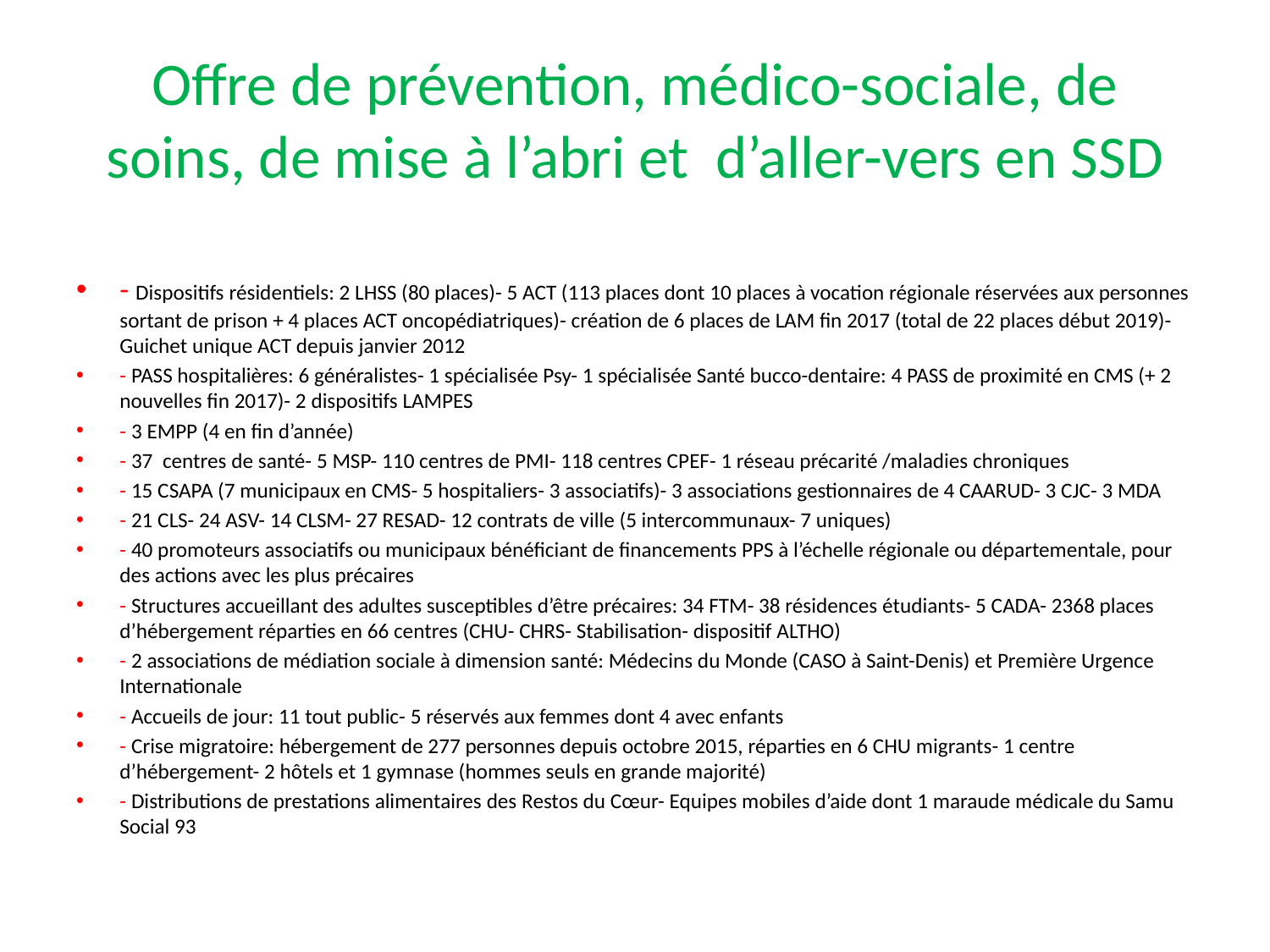

# Offre de prévention, médico-sociale, de soins, de mise à l’abri et  d’aller-vers en SSD

- Dispositifs résidentiels: 2 LHSS (80 places)- 5 ACT (113 places dont 10 places à vocation régionale réservées aux personnes sortant de prison + 4 places ACT oncopédiatriques)- création de 6 places de LAM fin 2017 (total de 22 places début 2019)- Guichet unique ACT depuis janvier 2012
- PASS hospitalières: 6 généralistes- 1 spécialisée Psy- 1 spécialisée Santé bucco-dentaire: 4 PASS de proximité en CMS (+ 2 nouvelles fin 2017)- 2 dispositifs LAMPES
- 3 EMPP (4 en fin d’année)
- 37  centres de santé- 5 MSP- 110 centres de PMI- 118 centres CPEF- 1 réseau précarité /maladies chroniques
- 15 CSAPA (7 municipaux en CMS- 5 hospitaliers- 3 associatifs)- 3 associations gestionnaires de 4 CAARUD- 3 CJC- 3 MDA
- 21 CLS- 24 ASV- 14 CLSM- 27 RESAD- 12 contrats de ville (5 intercommunaux- 7 uniques)
- 40 promoteurs associatifs ou municipaux bénéficiant de financements PPS à l’échelle régionale ou départementale, pour des actions avec les plus précaires
- Structures accueillant des adultes susceptibles d’être précaires: 34 FTM- 38 résidences étudiants- 5 CADA- 2368 places d’hébergement réparties en 66 centres (CHU- CHRS- Stabilisation- dispositif ALTHO)
- 2 associations de médiation sociale à dimension santé: Médecins du Monde (CASO à Saint-Denis) et Première Urgence Internationale
- Accueils de jour: 11 tout public- 5 réservés aux femmes dont 4 avec enfants
- Crise migratoire: hébergement de 277 personnes depuis octobre 2015, réparties en 6 CHU migrants- 1 centre d’hébergement- 2 hôtels et 1 gymnase (hommes seuls en grande majorité)
- Distributions de prestations alimentaires des Restos du Cœur- Equipes mobiles d’aide dont 1 maraude médicale du Samu Social 93